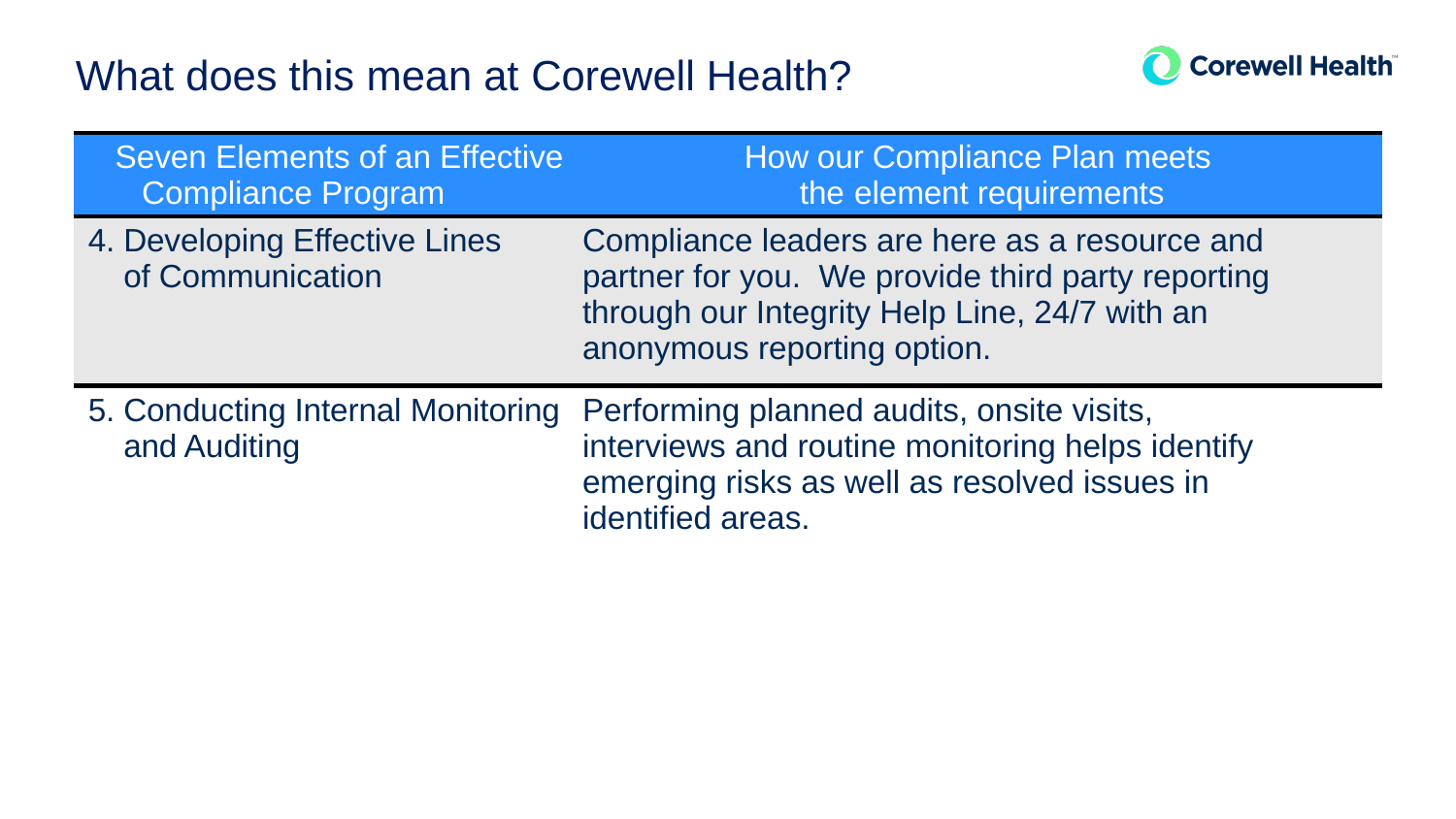

# What does this mean at Corewell Health?
| Seven Elements of an Effective Compliance Program | How our Compliance Plan meets the element requirements |
| --- | --- |
| 4. Developing Effective Lines of Communication | Compliance leaders are here as a resource and partner for you. We provide third party reporting through our Integrity Help Line, 24/7 with an anonymous reporting option. |
| 5. Conducting Internal Monitoring and Auditing | Performing planned audits, onsite visits, interviews and routine monitoring helps identify emerging risks as well as resolved issues in identified areas. |